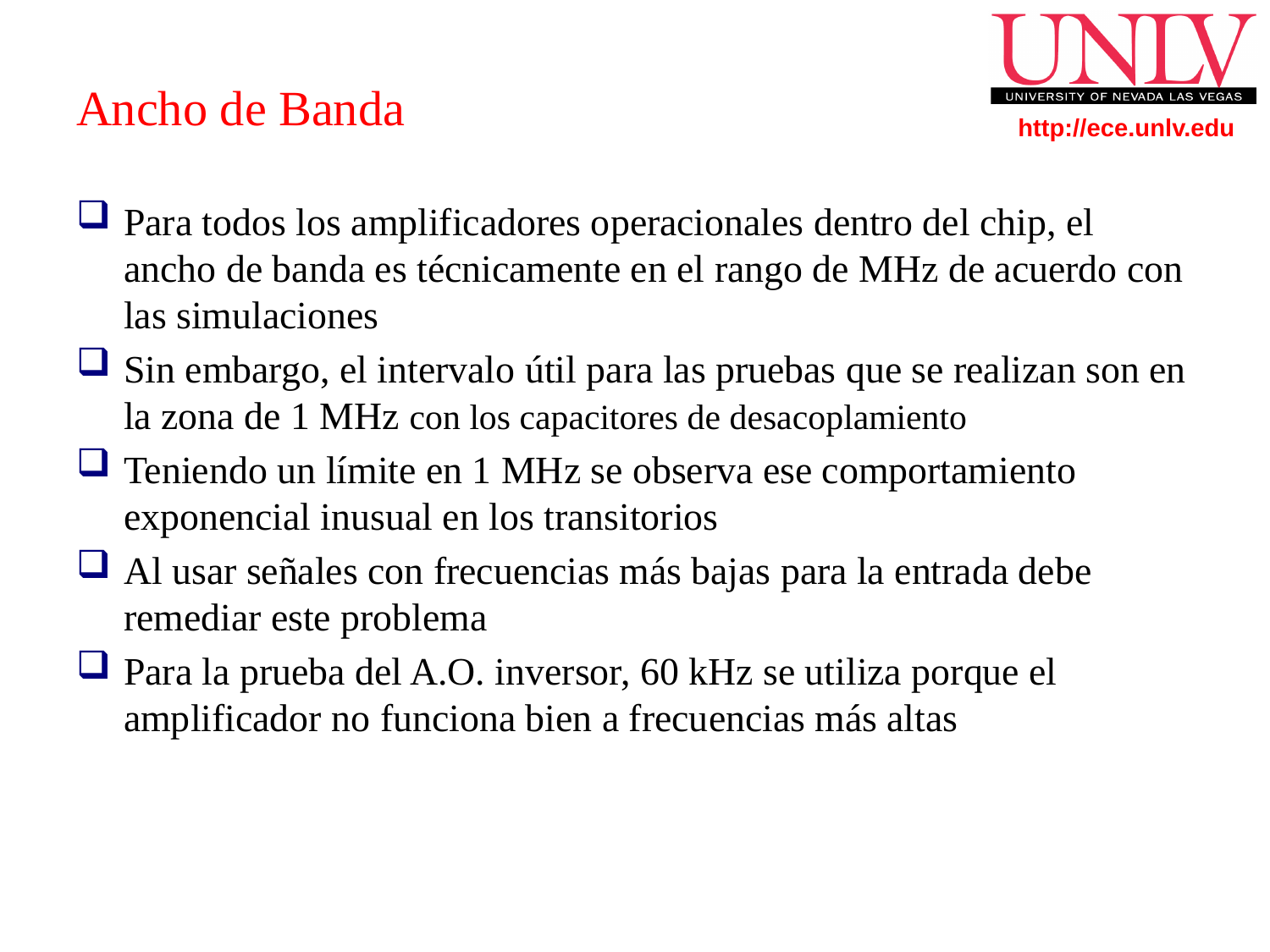

# Ancho de Banda
Para todos los amplificadores operacionales dentro del chip, el ancho de banda es técnicamente en el rango de MHz de acuerdo con las simulaciones
Sin embargo, el intervalo útil para las pruebas que se realizan son en la zona de 1 MHz con los capacitores de desacoplamiento
Teniendo un límite en 1 MHz se observa ese comportamiento exponencial inusual en los transitorios
Al usar señales con frecuencias más bajas para la entrada debe remediar este problema
Para la prueba del A.O. inversor, 60 kHz se utiliza porque el amplificador no funciona bien a frecuencias más altas